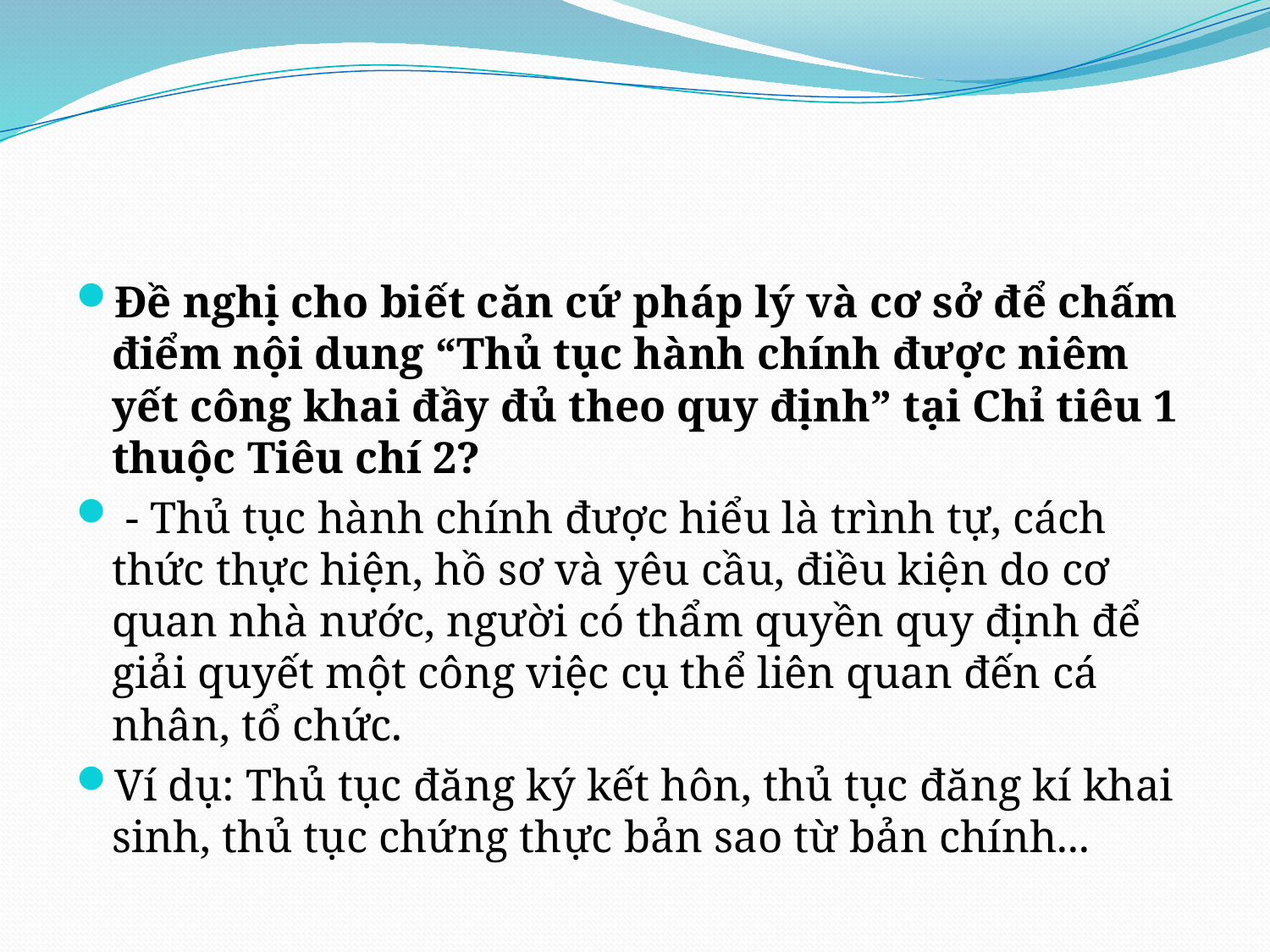

#
Đề nghị cho biết căn cứ pháp lý và cơ sở để chấm điểm nội dung “Thủ tục hành chính được niêm yết công khai đầy đủ theo quy định” tại Chỉ tiêu 1 thuộc Tiêu chí 2?
 - Thủ tục hành chính được hiểu là trình tự, cách thức thực hiện, hồ sơ và yêu cầu, điều kiện do cơ quan nhà nước, người có thẩm quyền quy định để giải quyết một công việc cụ thể liên quan đến cá nhân, tổ chức.
Ví dụ: Thủ tục đăng ký kết hôn, thủ tục đăng kí khai sinh, thủ tục chứng thực bản sao từ bản chính...